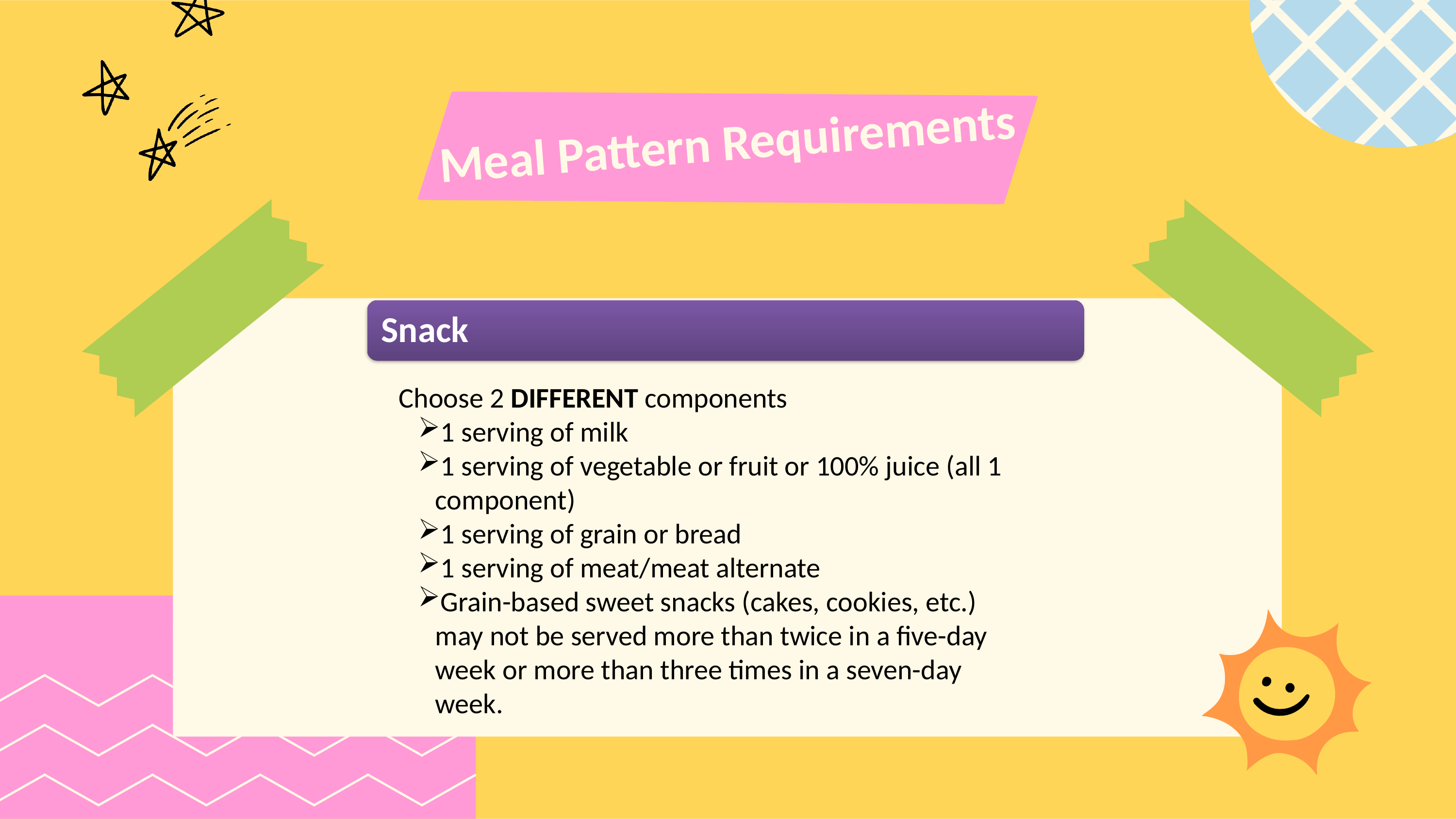

Snack

Choose 2 DIFFERENT components
1 serving of milk
1 serving of vegetable or fruit or 100% juice (all 1 component)
1 serving of grain or bread
1 serving of meat/meat alternate
Grain-based sweet snacks (cakes, cookies, etc.) may not be served more than twice in a five-day week or more than three times in a seven-day week.

# Meal Pattern Requirements